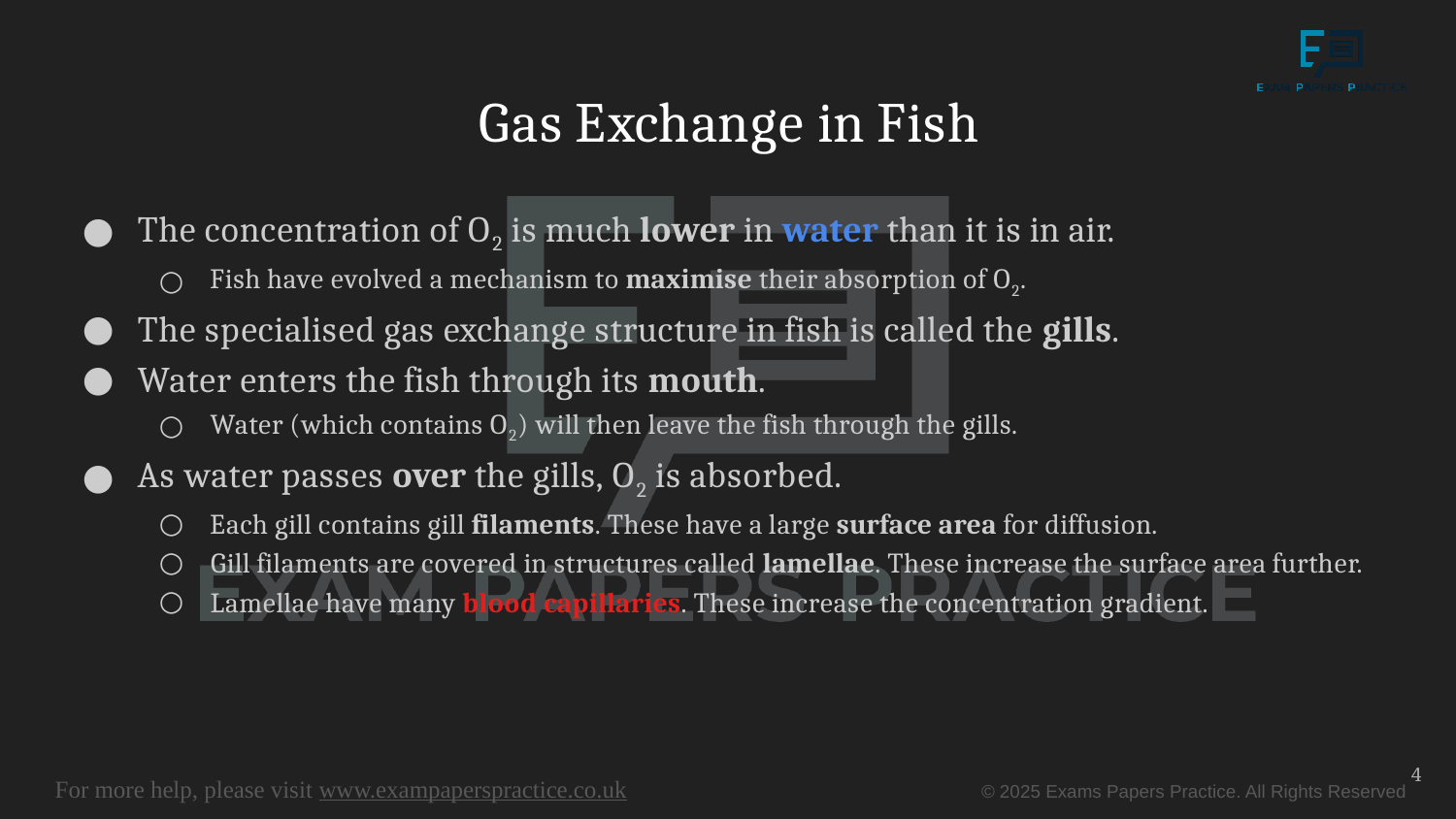

# Gas Exchange in Fish

The concentration of O2 is much lower in water than it is in air.
Fish have evolved a mechanism to maximise their absorption of O2.
The specialised gas exchange structure in fish is called the gills.
Water enters the fish through its mouth.
Water (which contains O2) will then leave the fish through the gills.
As water passes over the gills, O2 is absorbed.
Each gill contains gill filaments. These have a large surface area for diffusion.
Gill filaments are covered in structures called lamellae. These increase the surface area further.
Lamellae have many blood capillaries. These increase the concentration gradient.
4